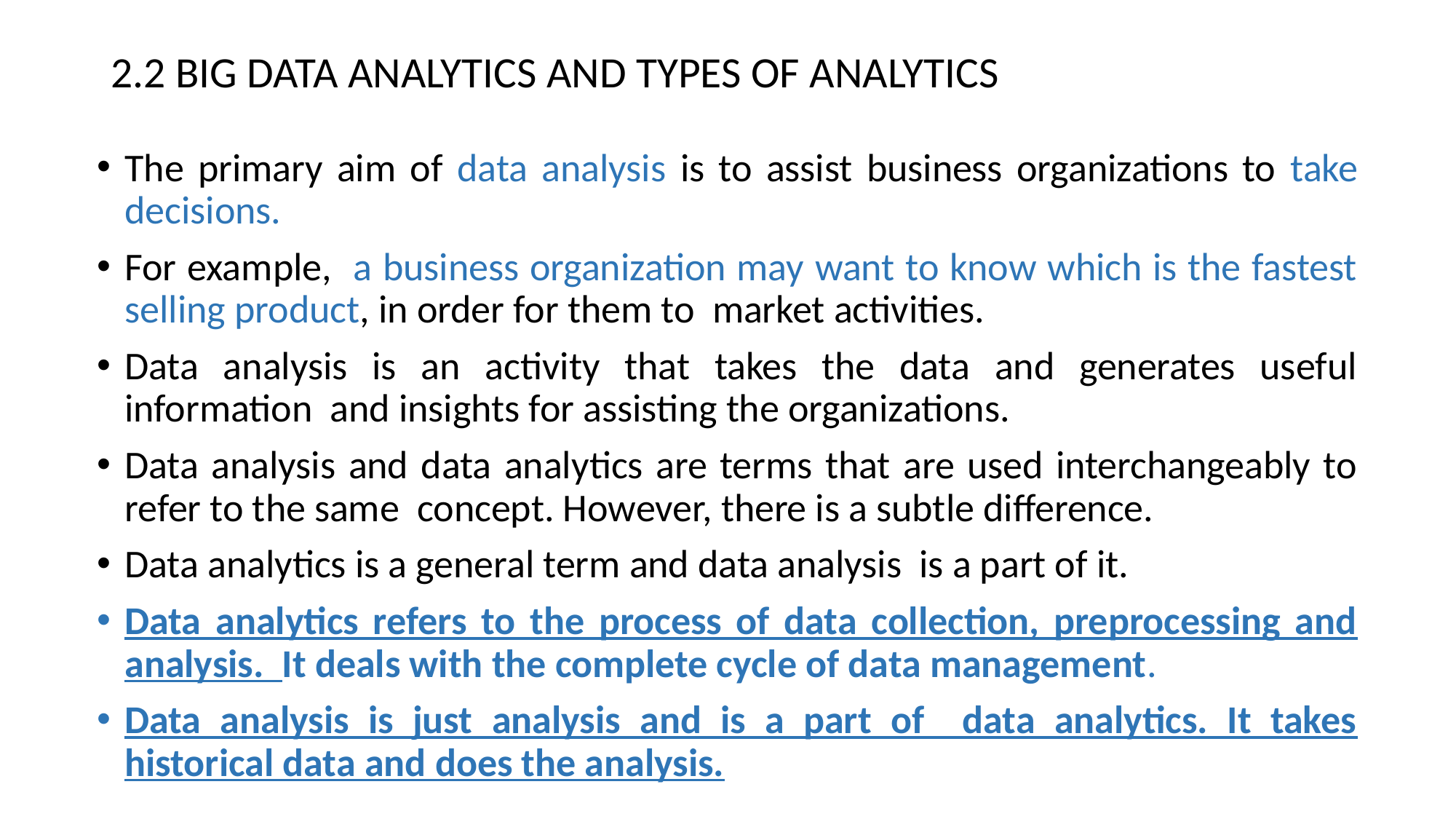

# 2.2 BIG DATA ANALYTICS AND TYPES OF ANALYTICS
The primary aim of data analysis is to assist business organizations to take decisions.
For example,  a business organization may want to know which is the fastest selling product, in order for them to  market activities.
Data analysis is an activity that takes the data and generates useful information  and insights for assisting the organizations.
Data analysis and data analytics are terms that are used interchangeably to refer to the same  concept. However, there is a subtle difference.
Data analytics is a general term and data analysis  is a part of it.
Data analytics refers to the process of data collection, preprocessing and analysis.  It deals with the complete cycle of data management.
Data analysis is just analysis and is a part of  data analytics. It takes historical data and does the analysis.